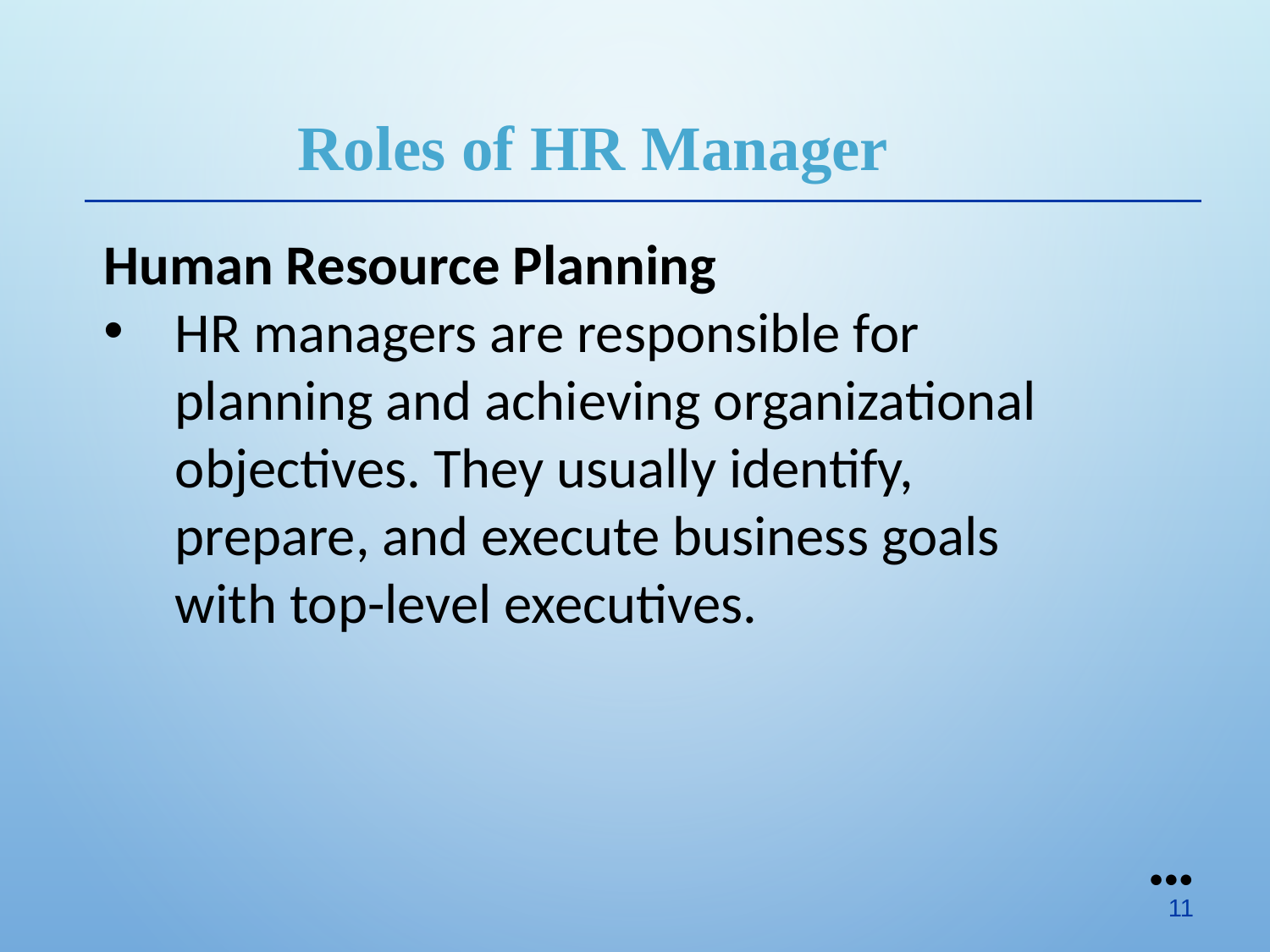

Roles of HR Manager
Human Resource Planning
HR managers are responsible for planning and achieving organizational objectives. They usually identify, prepare, and execute business goals with top-level executives.
●●●
11